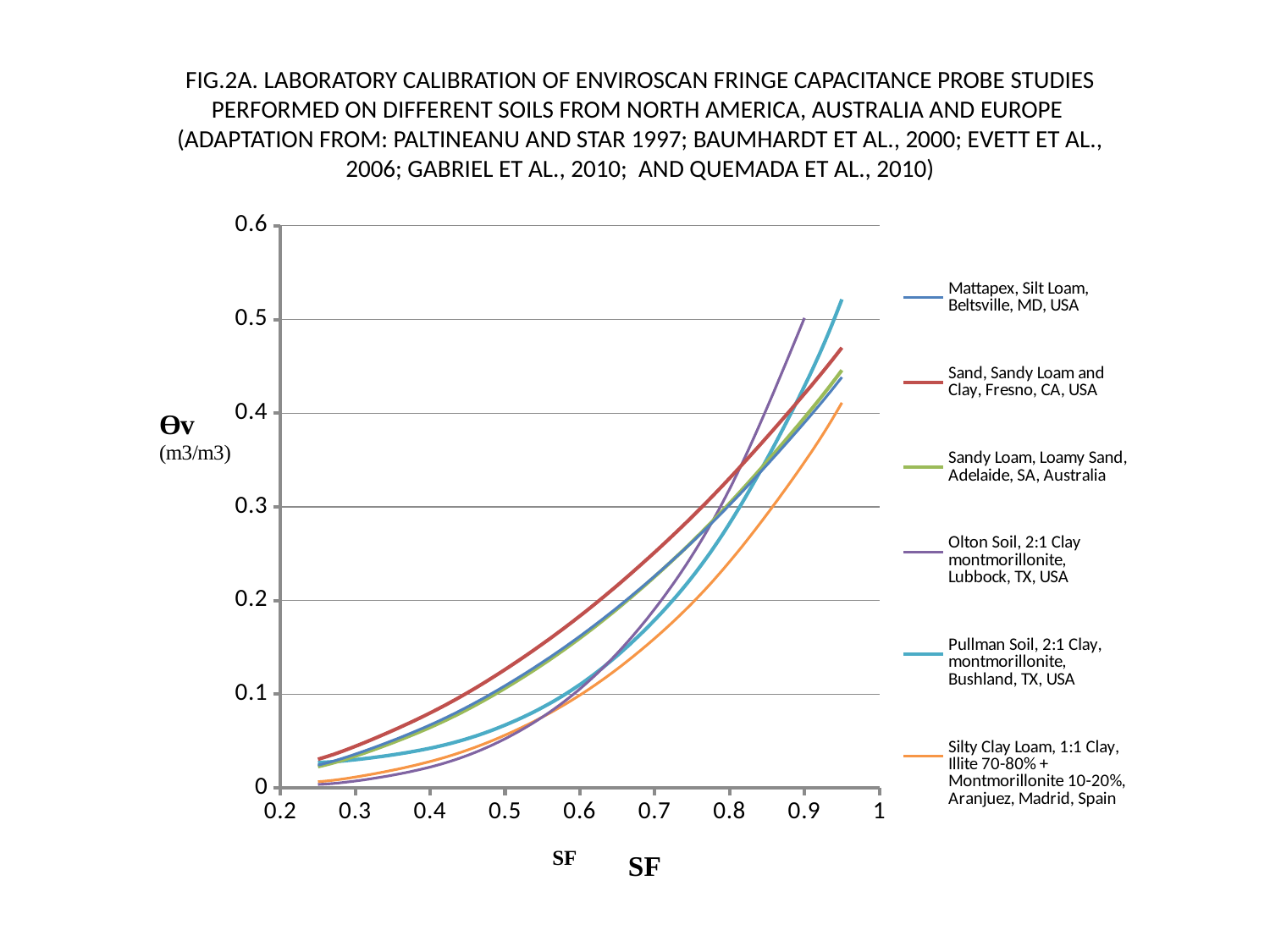

Fig.2A. Laboratory calibration of EnviroSCAN fringe capacitance probe studies performed on different soils from North America, Australia and Europe  (adaptation from: Paltineanu and Star 1997; Baumhardt et al., 2000; Evett et al., 2006; Gabriel et al., 2010;  and Quemada et al., 2010)

### Chart

| Category | Mattapex, Silt Loam, Beltsville, MD, USA | Sand, Sandy Loam and Clay, Fresno, CA, USA | Sandy Loam, Loamy Sand, Adelaide, SA, Australia | Olton Soil, 2:1 Clay montmorillonite, Lubbock, TX, USA | Pullman Soil, 2:1 Clay, montmorillonite, Bushland, TX, USA | Silty Clay Loam, 1:1 Clay, Illite 70-80% + Montmorillonite 10-20%, Aranjuez, Madrid, Spain |
|---|---|---|---|---|---|---|